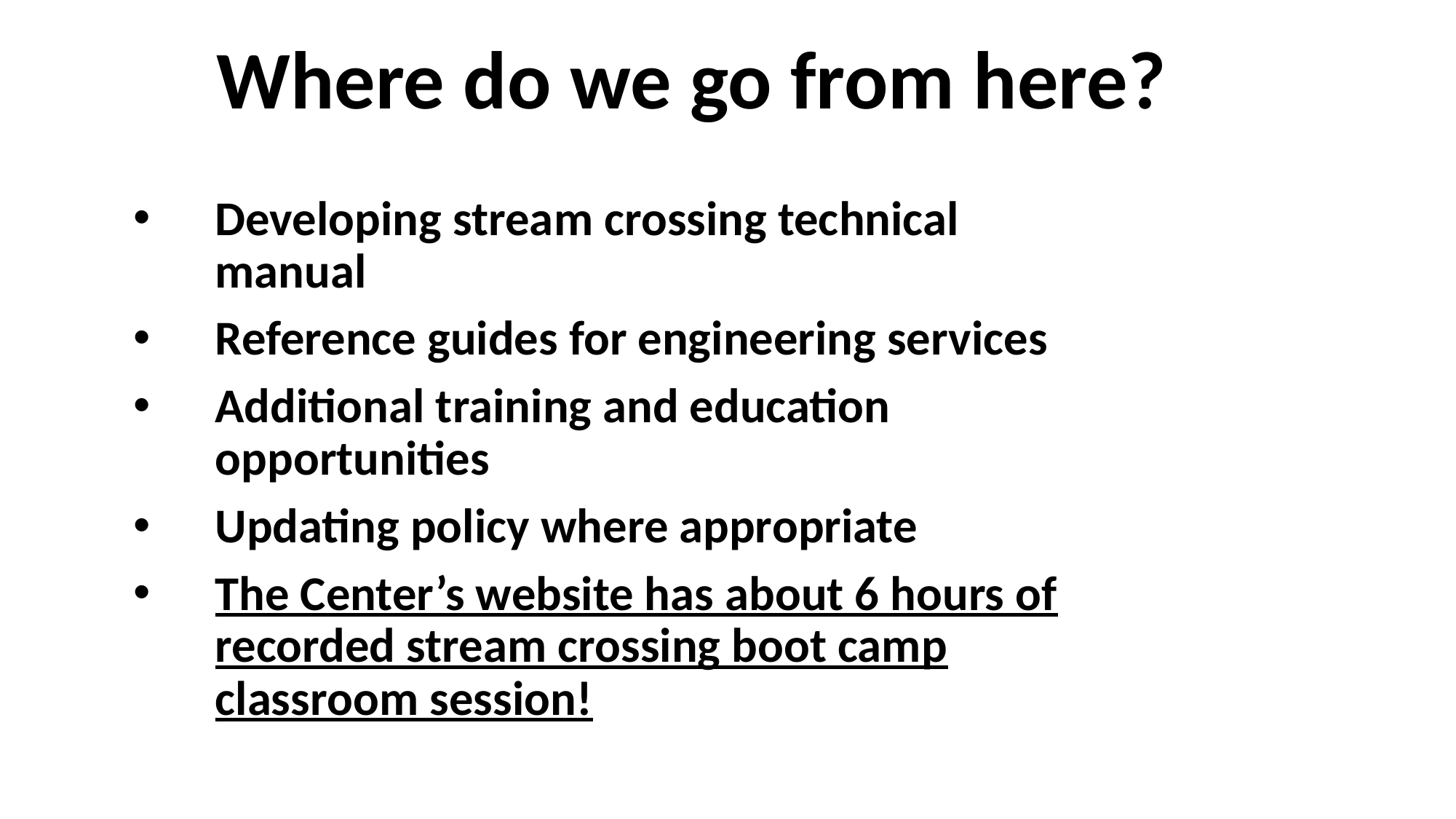

Where do we go from here?
Developing stream crossing technical manual
Reference guides for engineering services
Additional training and education opportunities
Updating policy where appropriate
The Center’s website has about 6 hours of recorded stream crossing boot camp classroom session!